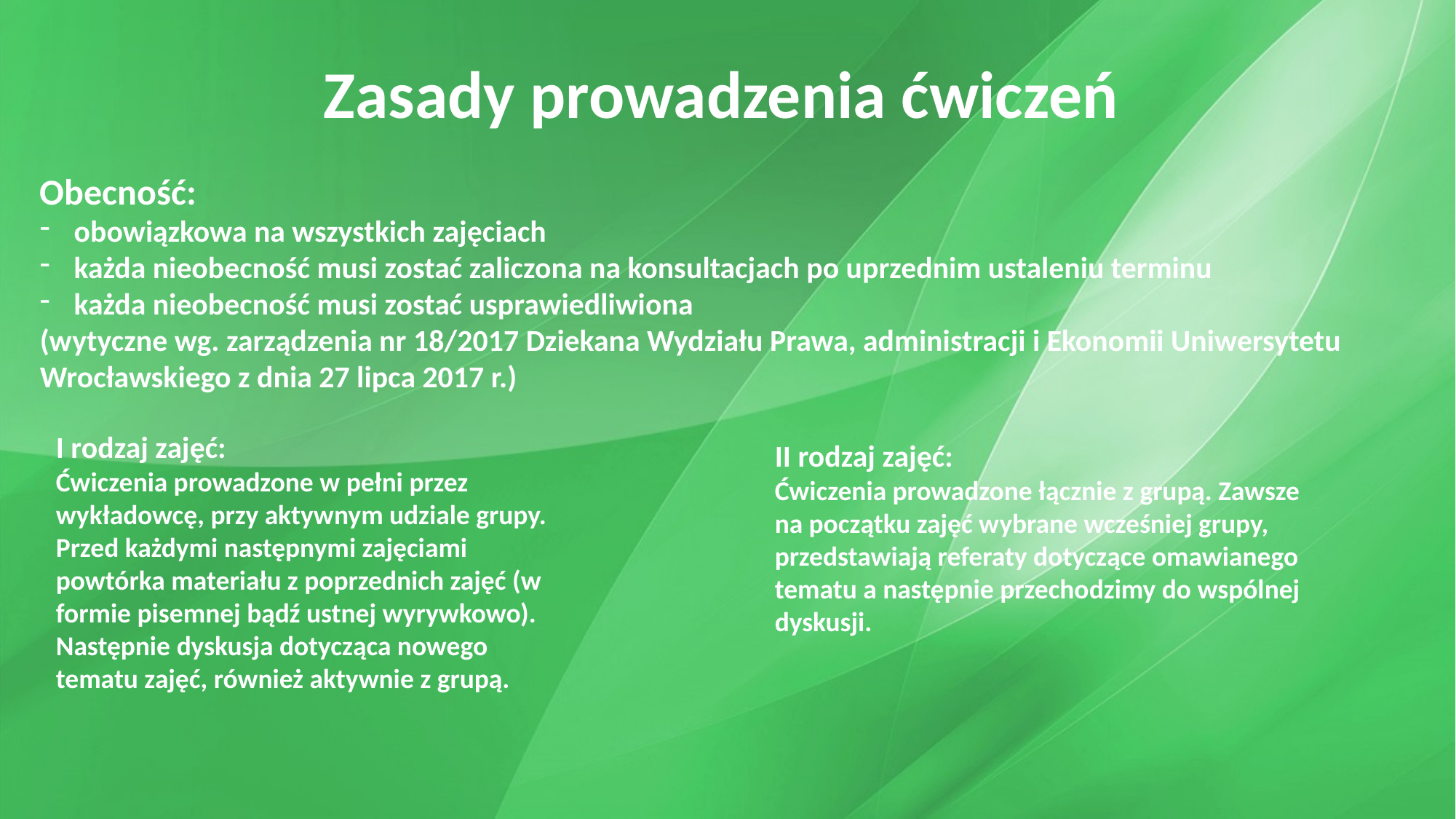

Zasady prowadzenia ćwiczeń
Obecność:
obowiązkowa na wszystkich zajęciach
każda nieobecność musi zostać zaliczona na konsultacjach po uprzednim ustaleniu terminu
każda nieobecność musi zostać usprawiedliwiona
(wytyczne wg. zarządzenia nr 18/2017 Dziekana Wydziału Prawa, administracji i Ekonomii Uniwersytetu Wrocławskiego z dnia 27 lipca 2017 r.)
I rodzaj zajęć:
Ćwiczenia prowadzone w pełni przez wykładowcę, przy aktywnym udziale grupy. Przed każdymi następnymi zajęciami powtórka materiału z poprzednich zajęć (w formie pisemnej bądź ustnej wyrywkowo). Następnie dyskusja dotycząca nowego tematu zajęć, również aktywnie z grupą.
II rodzaj zajęć:
Ćwiczenia prowadzone łącznie z grupą. Zawsze na początku zajęć wybrane wcześniej grupy, przedstawiają referaty dotyczące omawianego tematu a następnie przechodzimy do wspólnej dyskusji.